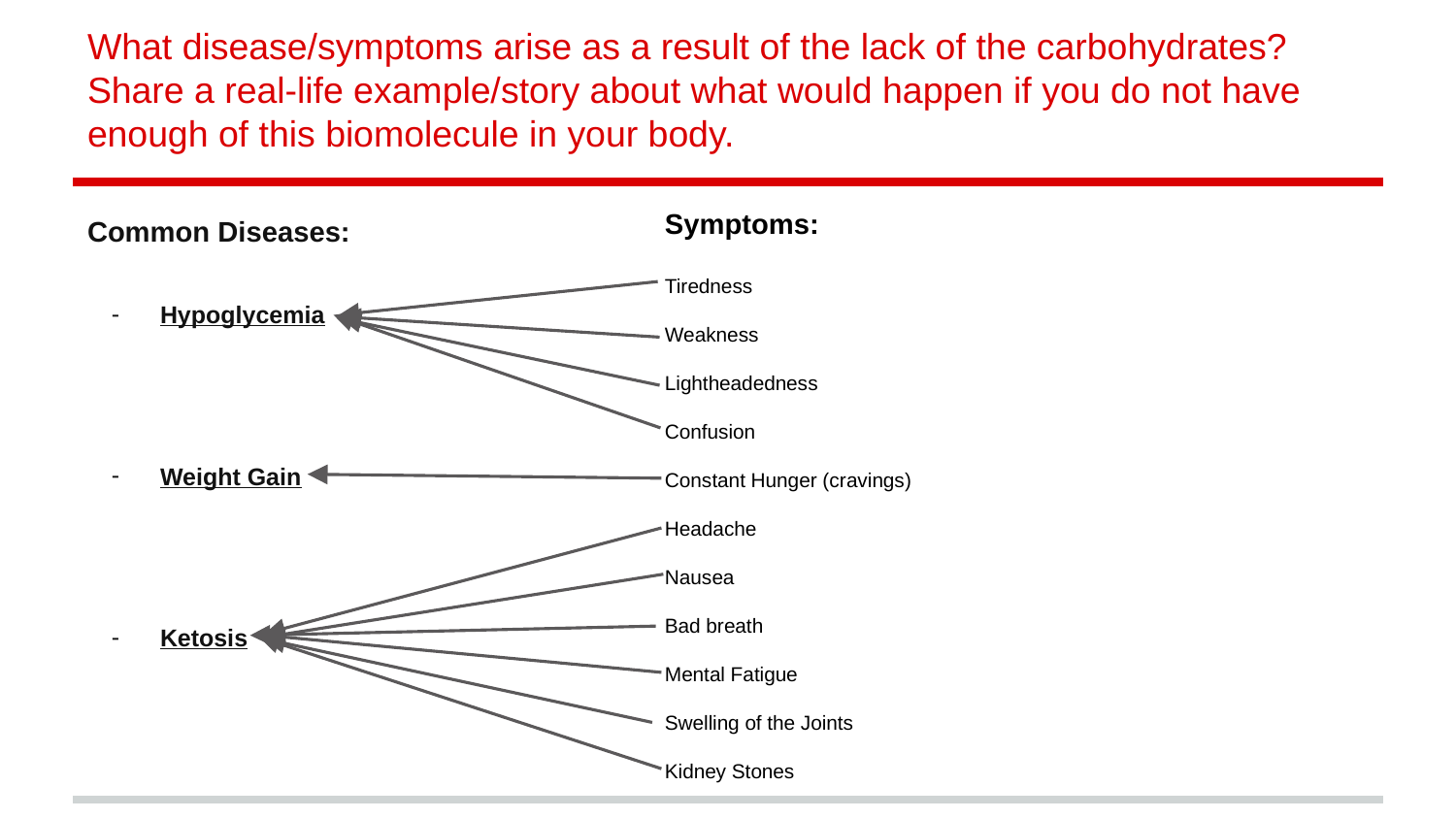

# What disease/symptoms arise as a result of the lack of the carbohydrates? Share a real-life example/story about what would happen if you do not have enough of this biomolecule in your body.
Common Diseases:
Hypoglycemia

Weight Gain

Ketosis

Symptoms:

Tiredness

Weakness

Lightheadedness

Confusion

Constant Hunger (cravings)

Headache

Nausea

Bad breath

Mental Fatigue

Swelling of the Joints

Kidney Stones